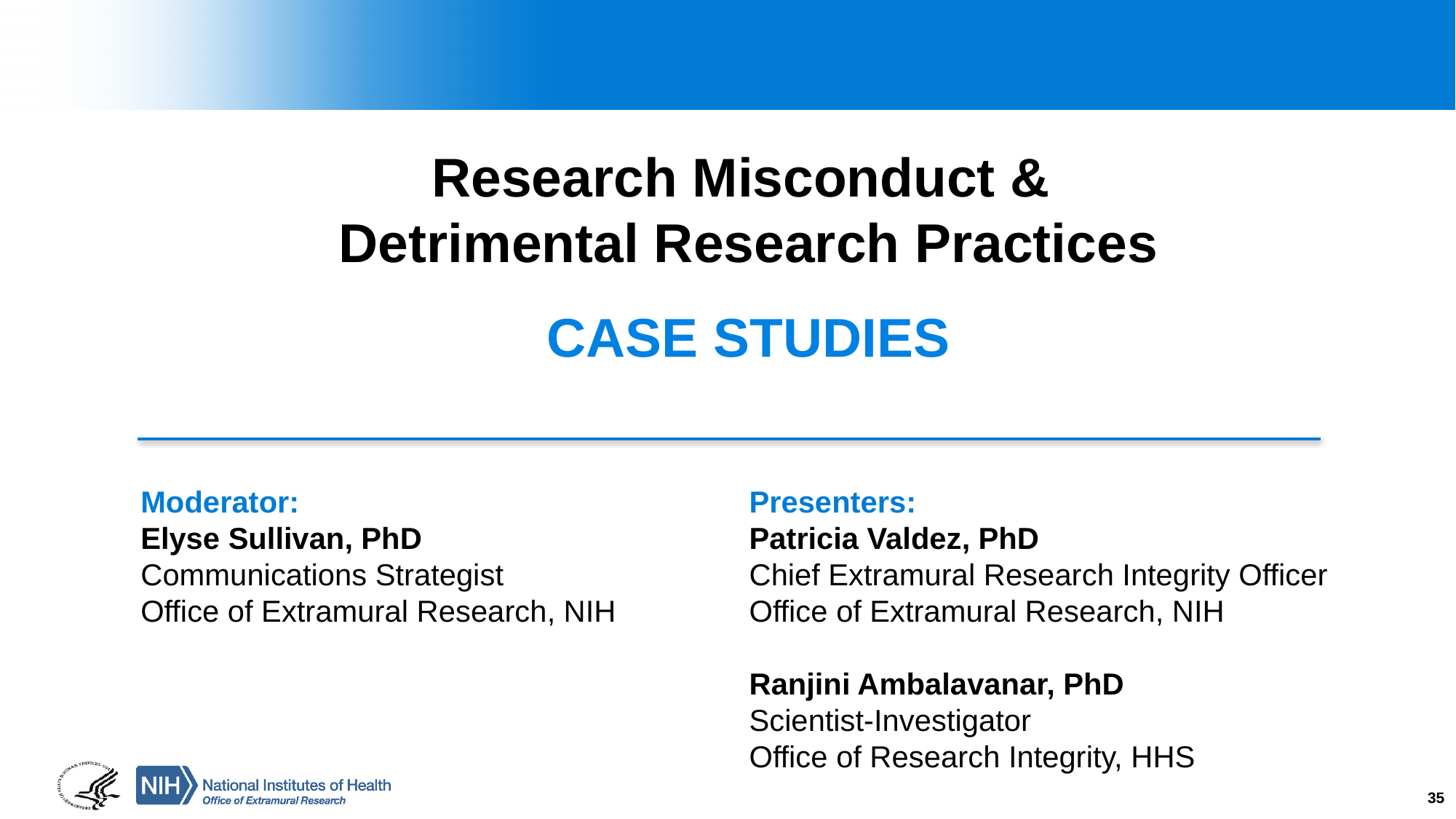

# Research Misconduct & Detrimental Research Practices CASE STUDIES
Moderator:
Elyse Sullivan, PhD
Communications Strategist
Office of Extramural Research, NIH
Presenters:
Patricia Valdez, PhD
Chief Extramural Research Integrity Officer
Office of Extramural Research, NIH

Ranjini Ambalavanar, PhD
Scientist-Investigator
Office of Research Integrity, HHS

35